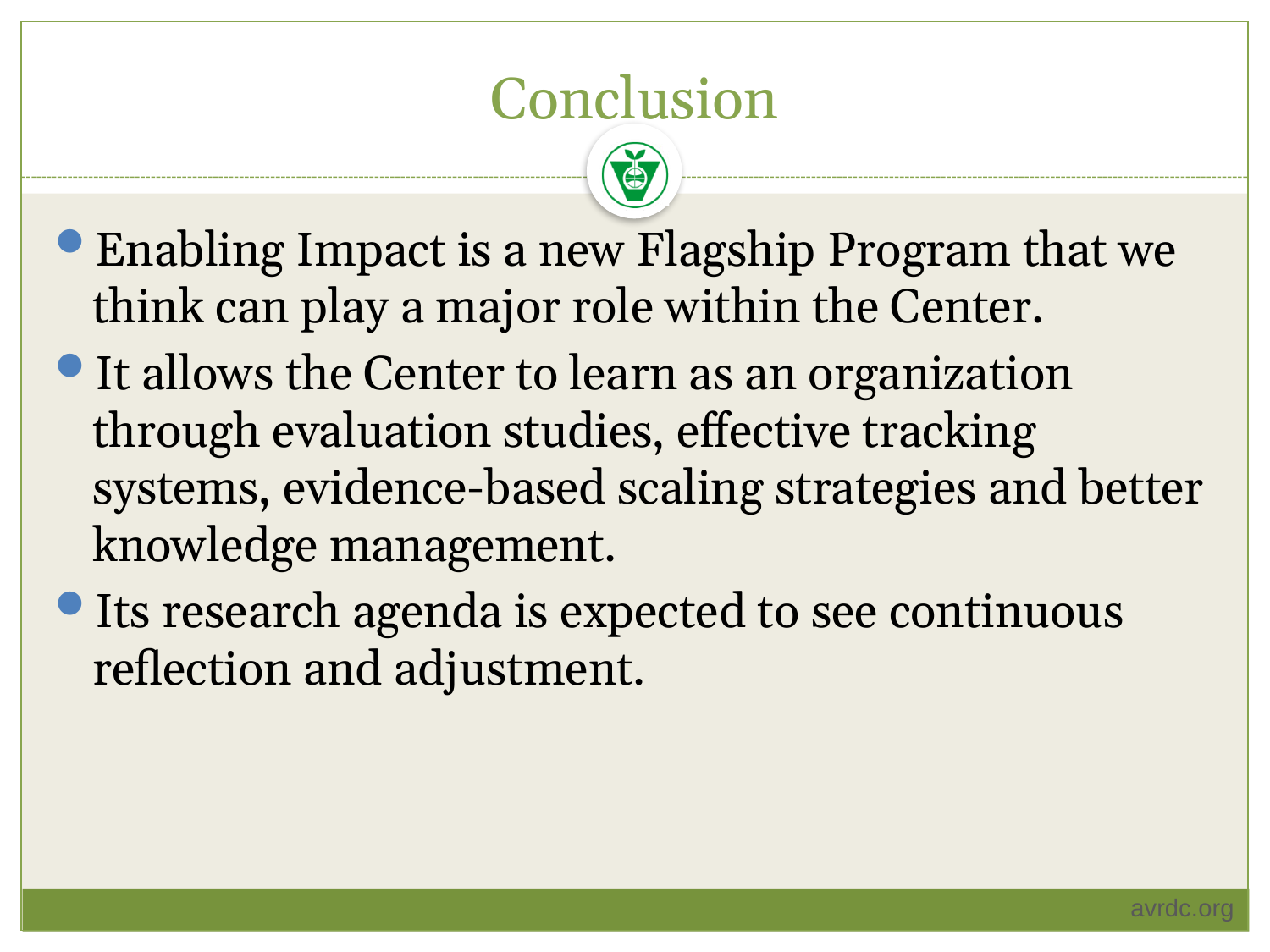

# Conclusion
Enabling Impact is a new Flagship Program that we think can play a major role within the Center.
It allows the Center to learn as an organization through evaluation studies, effective tracking systems, evidence-based scaling strategies and better knowledge management.
Its research agenda is expected to see continuous reflection and adjustment.